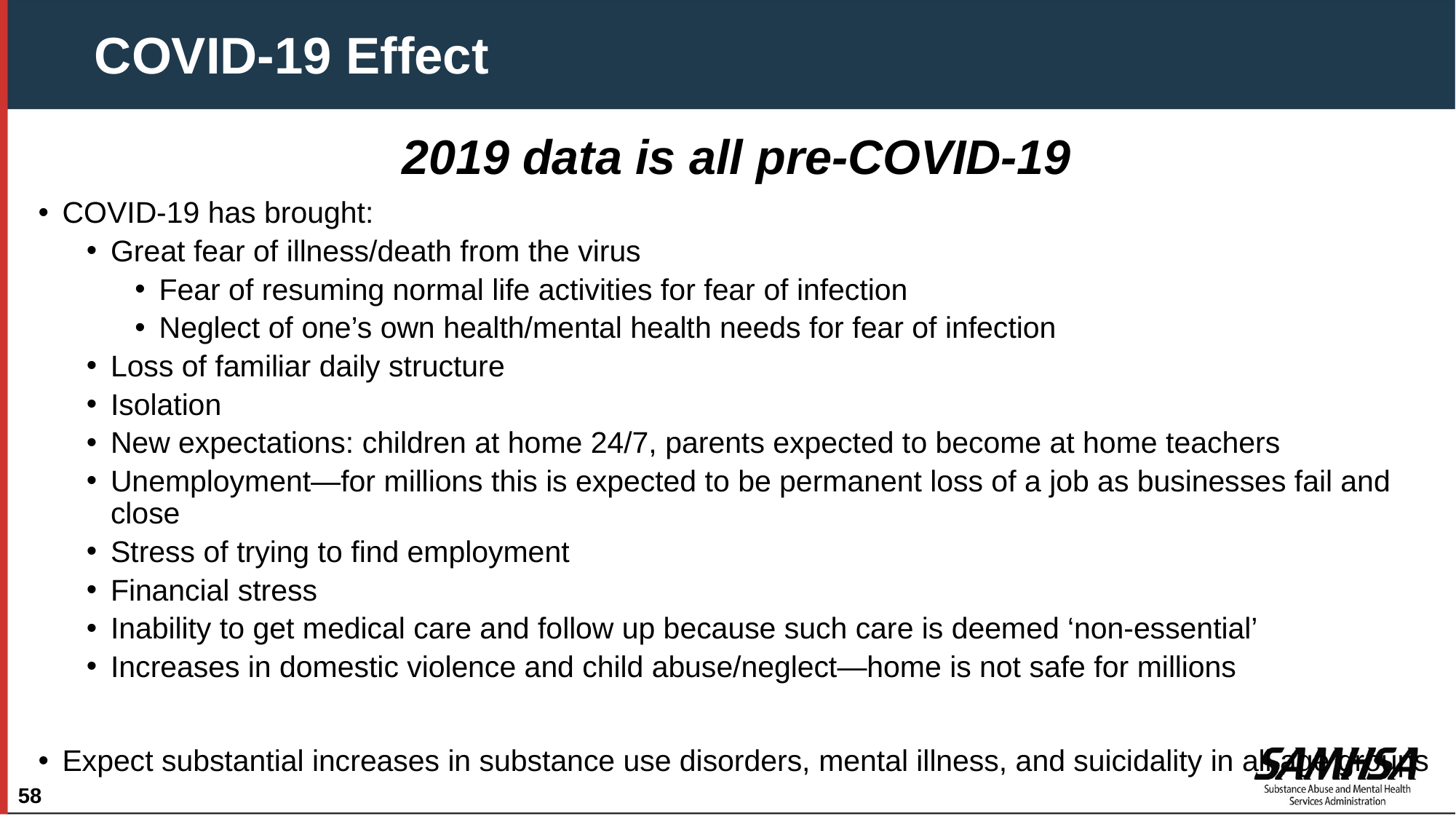

# COVID-19 Effect
2019 data is all pre-COVID-19
COVID-19 has brought:
Great fear of illness/death from the virus
Fear of resuming normal life activities for fear of infection
Neglect of one’s own health/mental health needs for fear of infection
Loss of familiar daily structure
Isolation
New expectations: children at home 24/7, parents expected to become at home teachers
Unemployment—for millions this is expected to be permanent loss of a job as businesses fail and close
Stress of trying to find employment
Financial stress
Inability to get medical care and follow up because such care is deemed ‘non-essential’
Increases in domestic violence and child abuse/neglect—home is not safe for millions

Expect substantial increases in substance use disorders, mental illness, and suicidality in all age groups